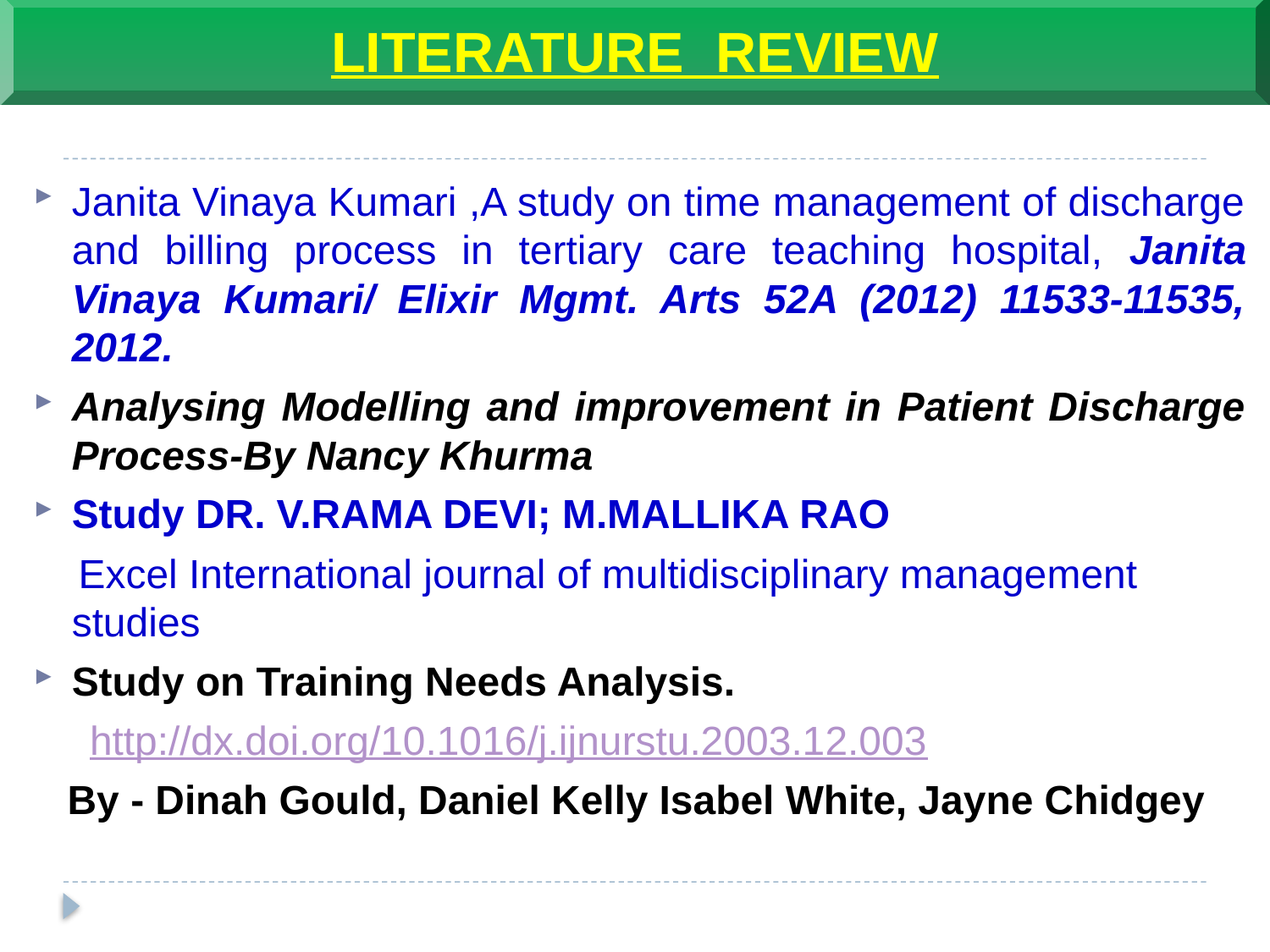

LITERATURE  REVIEW
Janita Vinaya Kumari ,A study on time management of discharge and billing process in tertiary care teaching hospital, Janita Vinaya Kumari/ Elixir Mgmt. Arts 52A (2012) 11533-11535, 2012.
Analysing Modelling and improvement in Patient Discharge Process-By Nancy Khurma
Study DR. V.RAMA DEVI; M.MALLIKA RAO
    Excel International journal of multidisciplinary management studies
Study on Training Needs Analysis.
     http://dx.doi.org/10.1016/j.ijnurstu.2003.12.003
   By - Dinah Gould, Daniel Kelly Isabel White, Jayne Chidgey